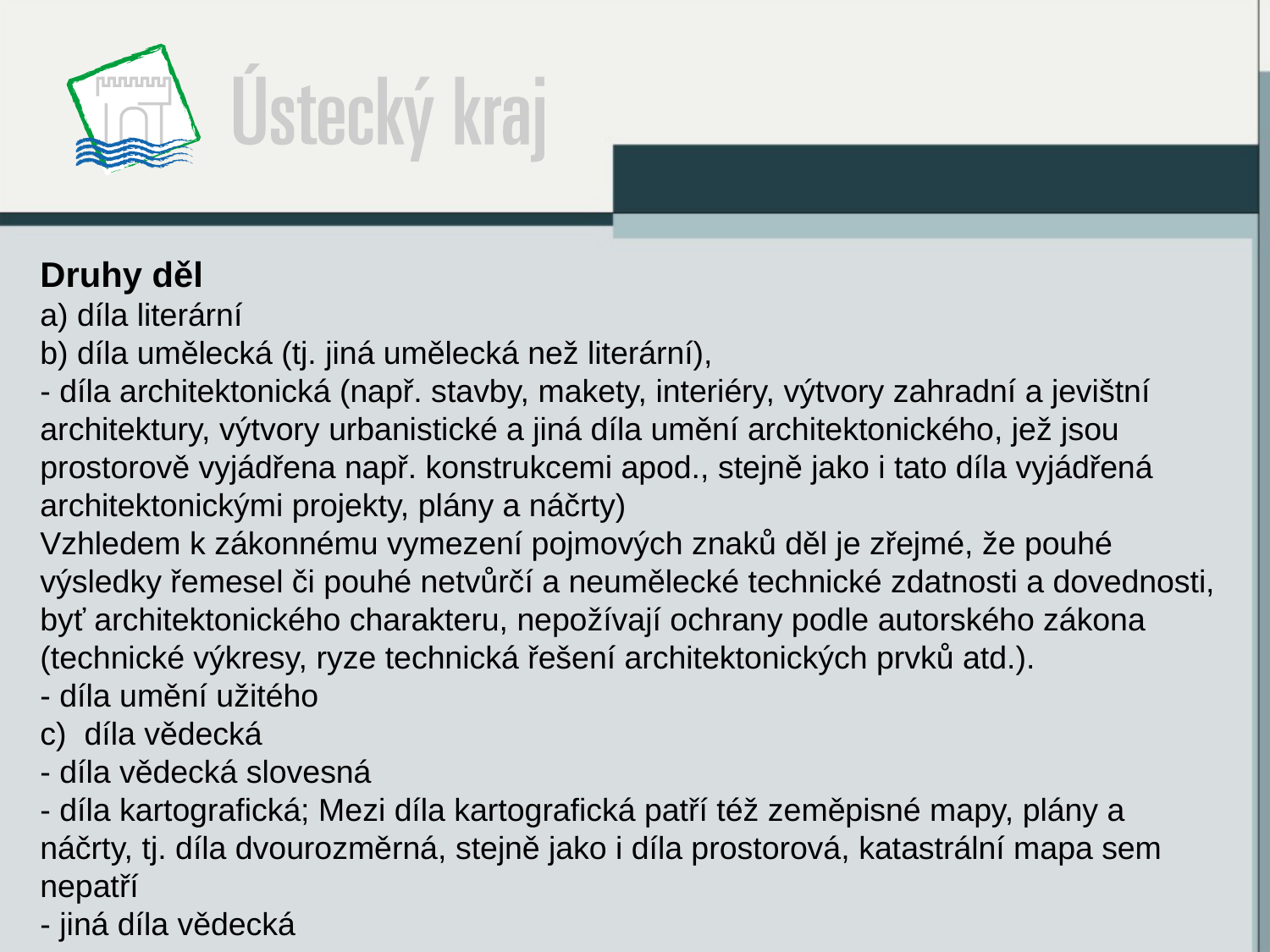

Druhy děl
a) díla literární
b) díla umělecká (tj. jiná umělecká než literární),
- díla architektonická (např. stavby, makety, interiéry, výtvory zahradní a jevištní architektury, výtvory urbanistické a jiná díla umění architektonického, jež jsou prostorově vyjádřena např. konstrukcemi apod., stejně jako i tato díla vyjádřená architektonickými projekty, plány a náčrty)
Vzhledem k zákonnému vymezení pojmových znaků děl je zřejmé, že pouhé výsledky řemesel či pouhé netvůrčí a neumělecké technické zdatnosti a dovednosti, byť architektonického charakteru, nepožívají ochrany podle autorského zákona (technické výkresy, ryze technická řešení architektonických prvků atd.).
- díla umění užitého
c)  díla vědecká
- díla vědecká slovesná
- díla kartografická; Mezi díla kartografická patří též zeměpisné mapy, plány a náčrty, tj. díla dvourozměrná, stejně jako i díla prostorová, katastrální mapa sem nepatří
- jiná díla vědecká